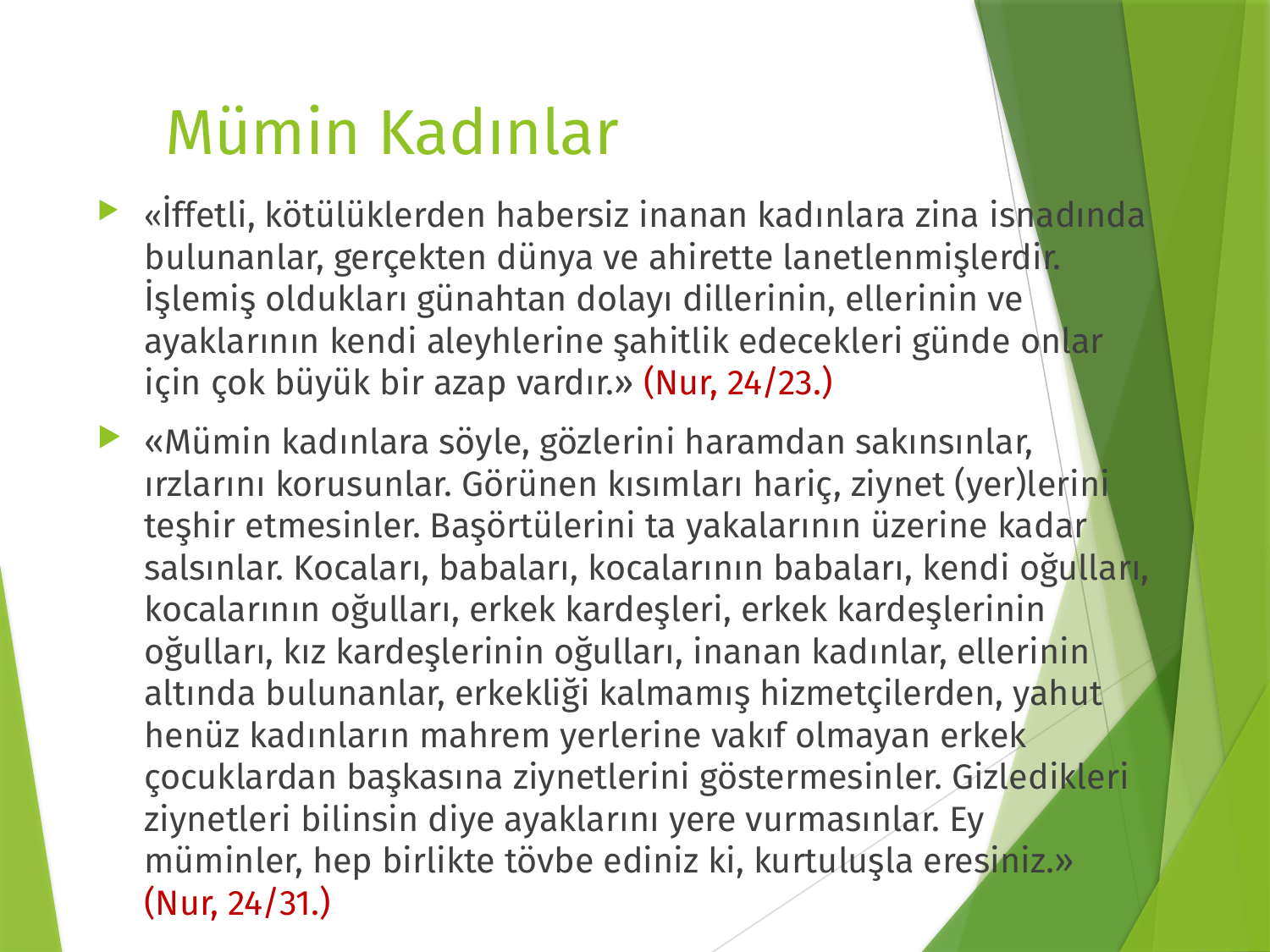

# Mümin Kadınlar
«İffetli, kötülüklerden habersiz inanan kadınlara zina isnadında bulunanlar, gerçekten dünya ve ahirette lanetlenmişlerdir. İşlemiş oldukları günahtan dolayı dillerinin, ellerinin ve ayaklarının kendi aleyhlerine şahitlik edecekleri günde onlar için çok büyük bir azap vardır.» (Nur, 24/23.)
«Mümin kadınlara söyle, gözlerini haramdan sakınsınlar, ırzlarını korusunlar. Görünen kısımları hariç, ziynet (yer)lerini teşhir etmesinler. Başörtülerini ta yakalarının üzerine kadar salsınlar. Kocaları, babaları, kocalarının babaları, kendi oğulları, kocalarının oğulları, erkek kardeşleri, erkek kardeşlerinin oğulları, kız kardeşlerinin oğulları, inanan kadınlar, ellerinin altında bulunanlar, erkekliği kalmamış hizmetçilerden, yahut henüz kadınların mahrem yerlerine vakıf olmayan erkek çocuklardan başkasına ziynetlerini göstermesinler. Gizledikleri ziynetleri bilinsin diye ayaklarını yere vurmasınlar. Ey müminler, hep birlikte tövbe ediniz ki, kurtuluşla eresiniz.» (Nur, 24/31.)